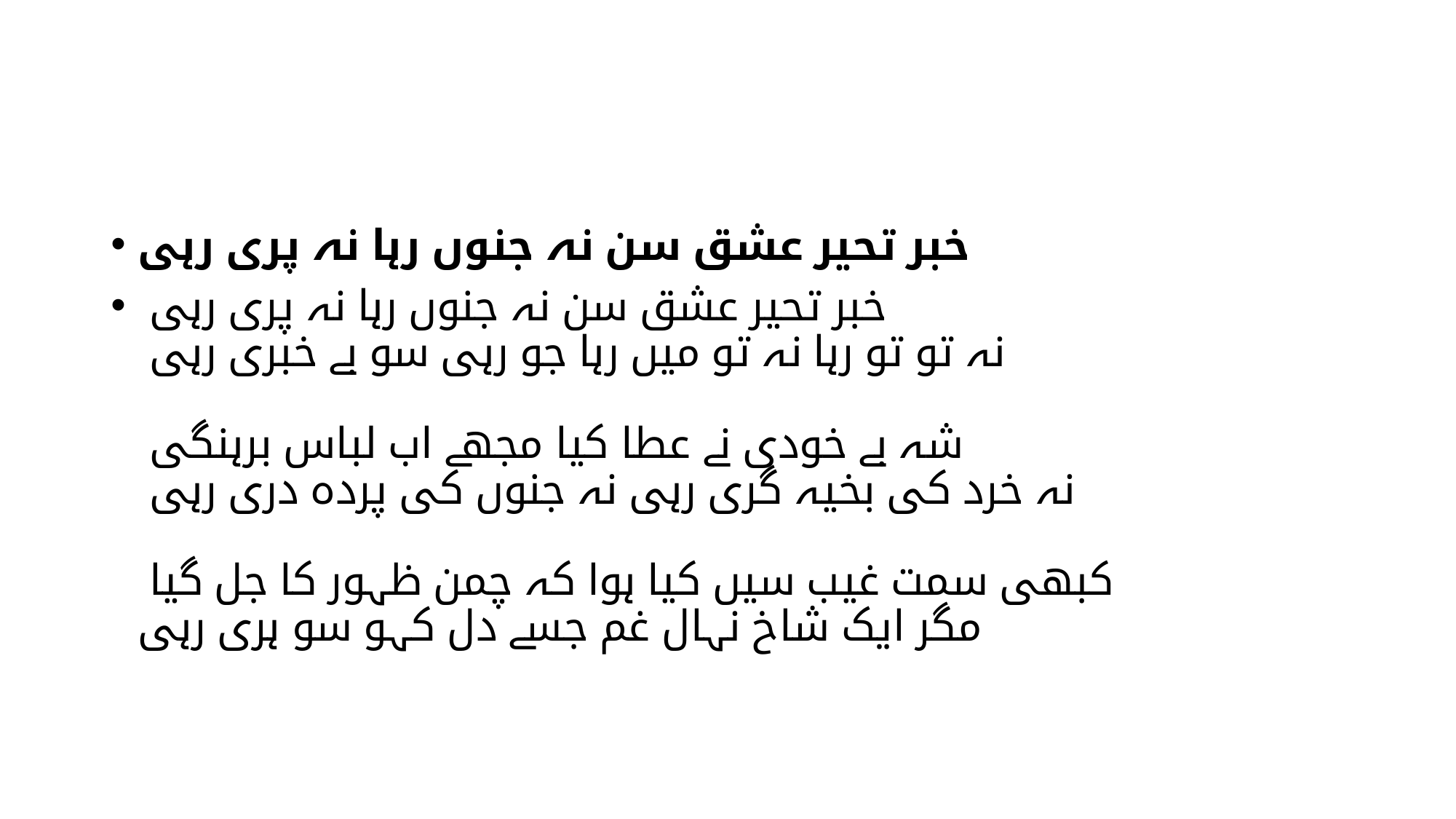

#
خبر تحیر عشق سن نہ جنوں رہا نہ پری رہی
خبر تحیر عشق سن نہ جنوں رہا نہ پری رہی
نہ تو تو رہا نہ تو میں رہا جو رہی سو بے خبری رہی
شہ بے خودی نے عطا کیا مجھے اب لباس برہنگی
نہ خرد کی بخیہ گری رہی نہ جنوں کی پردہ دری رہی
کبھی سمت غیب سیں کیا ہوا کہ چمن ظہور کا جل گیا
مگر ایک شاخ نہال غم جسے دل کہو سو ہری رہی